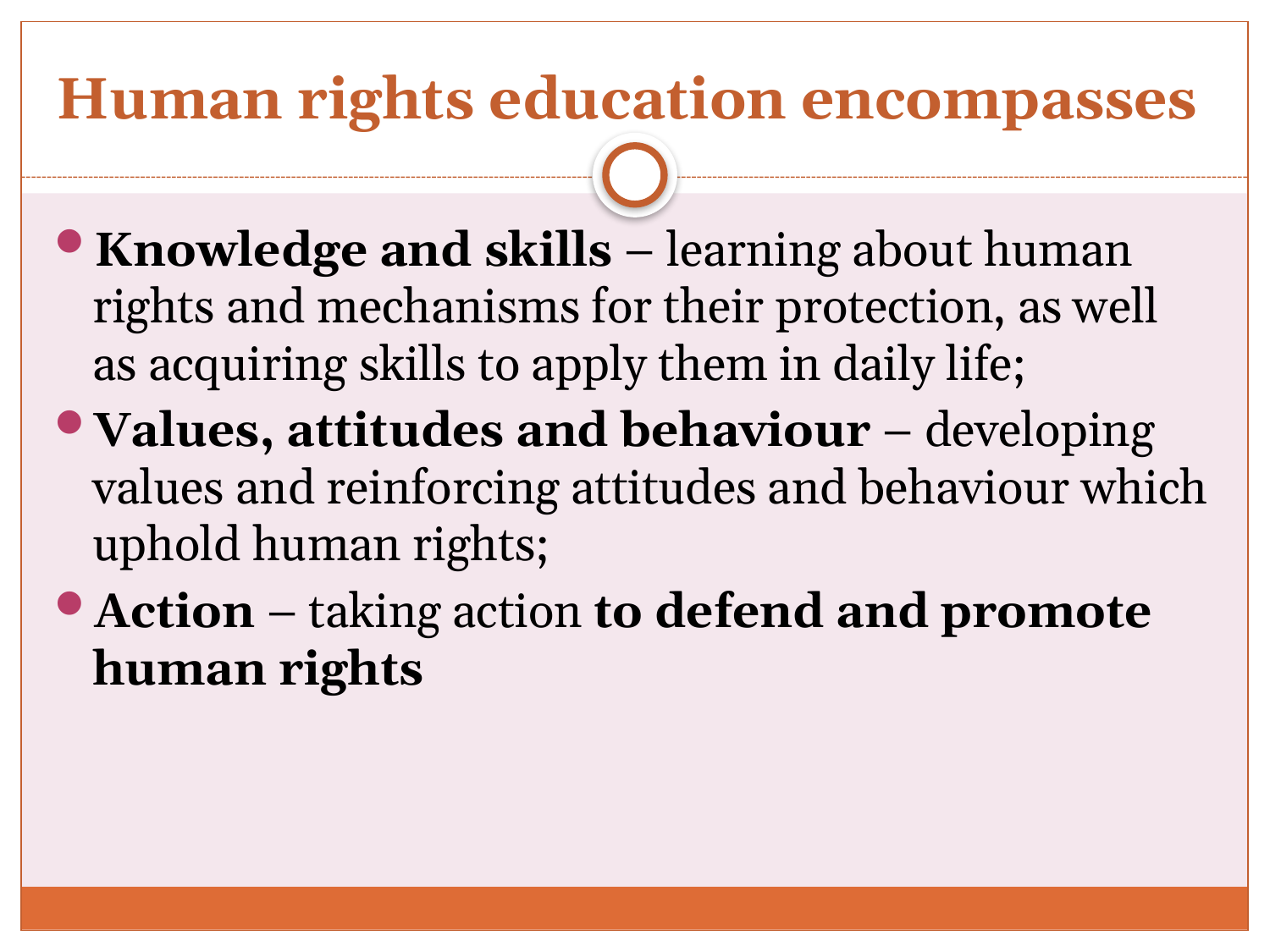

# Human rights education encompasses
Knowledge and skills – learning about human rights and mechanisms for their protection, as well as acquiring skills to apply them in daily life;
Values, attitudes and behaviour – developing values and reinforcing attitudes and behaviour which uphold human rights;
Action – taking action to defend and promote human rights